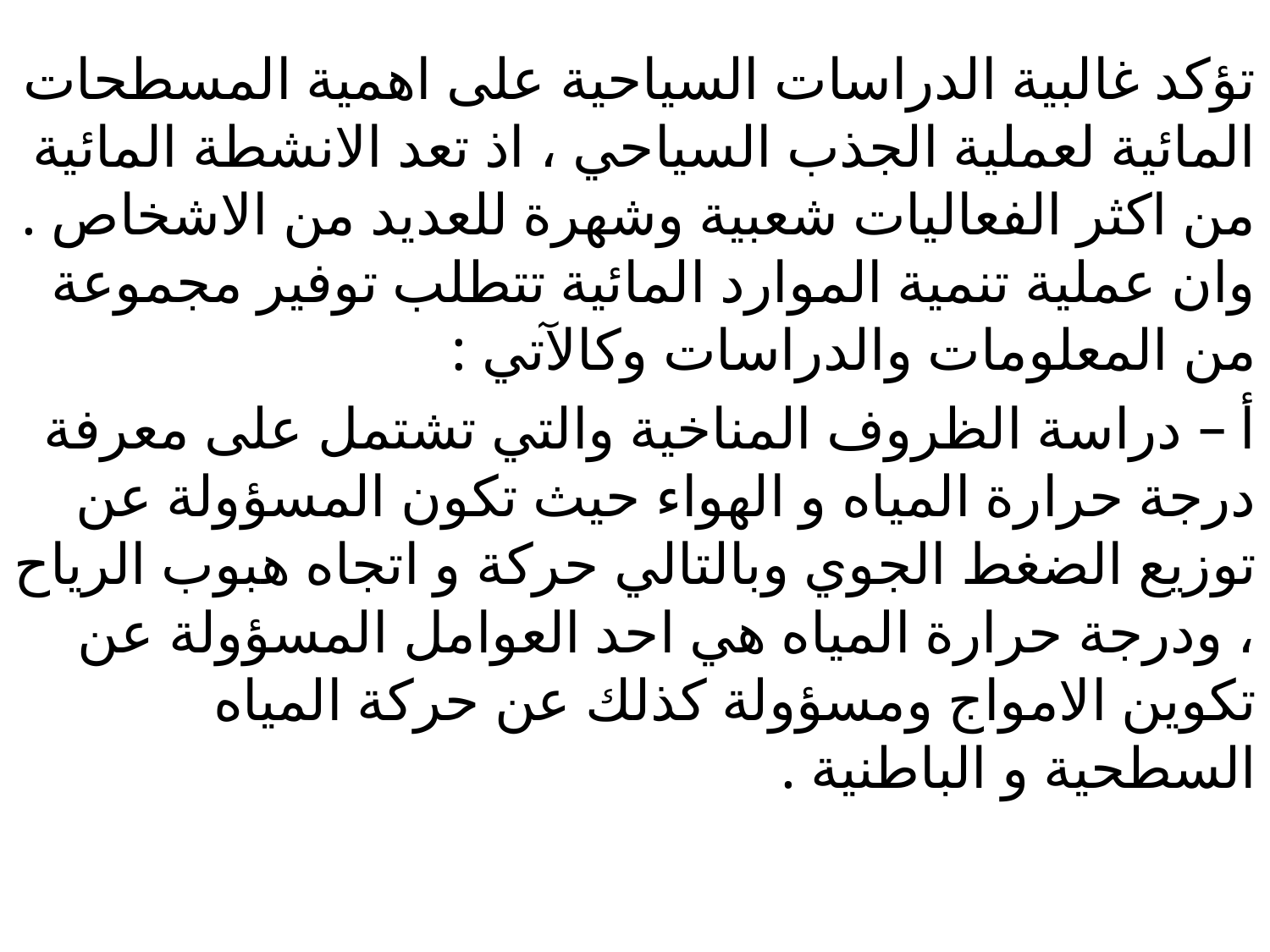

#
تؤكد غالبية الدراسات السياحية على اهمية المسطحات المائية لعملية الجذب السياحي ، اذ تعد الانشطة المائية من اكثر الفعاليات شعبية وشهرة للعديد من الاشخاص . وان عملية تنمية الموارد المائية تتطلب توفير مجموعة من المعلومات والدراسات وكالآتي :
أ – دراسة الظروف المناخية والتي تشتمل على معرفة درجة حرارة المياه و الهواء حيث تكون المسؤولة عن توزيع الضغط الجوي وبالتالي حركة و اتجاه هبوب الرياح ، ودرجة حرارة المياه هي احد العوامل المسؤولة عن تكوين الامواج ومسؤولة كذلك عن حركة المياه السطحية و الباطنية .